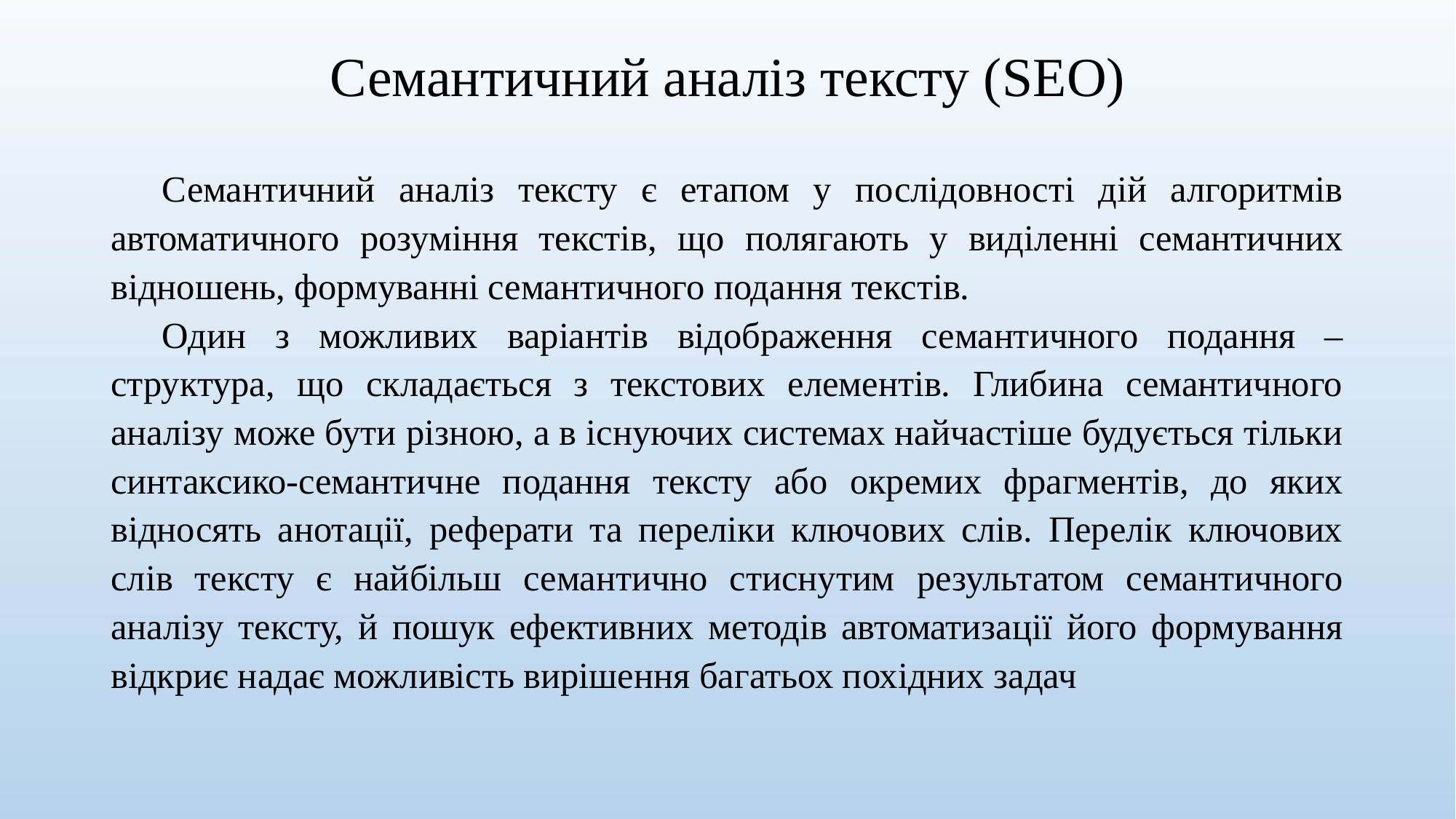

# Семантичний аналіз тексту (SEO)
Семантичний аналіз тексту є етапом у послідовності дій алгоритмів автоматичного розуміння текстів, що полягають у виділенні семантичних відношень, формуванні семантичного подання текстів.
Один з можливих варіантів відображення семантичного подання – структура, що складається з текстових елементів. Глибина семантичного аналізу може бути різною, а в існуючих системах найчастіше будується тільки синтаксико-семантичне подання тексту або окремих фрагментів, до яких відносять анотації, реферати та переліки ключових слів. Перелік ключових слів тексту є найбільш семантично стиснутим результатом семантичного аналізу тексту, й пошук ефективних методів автоматизації його формування відкриє надає можливість вирішення багатьох похідних задач